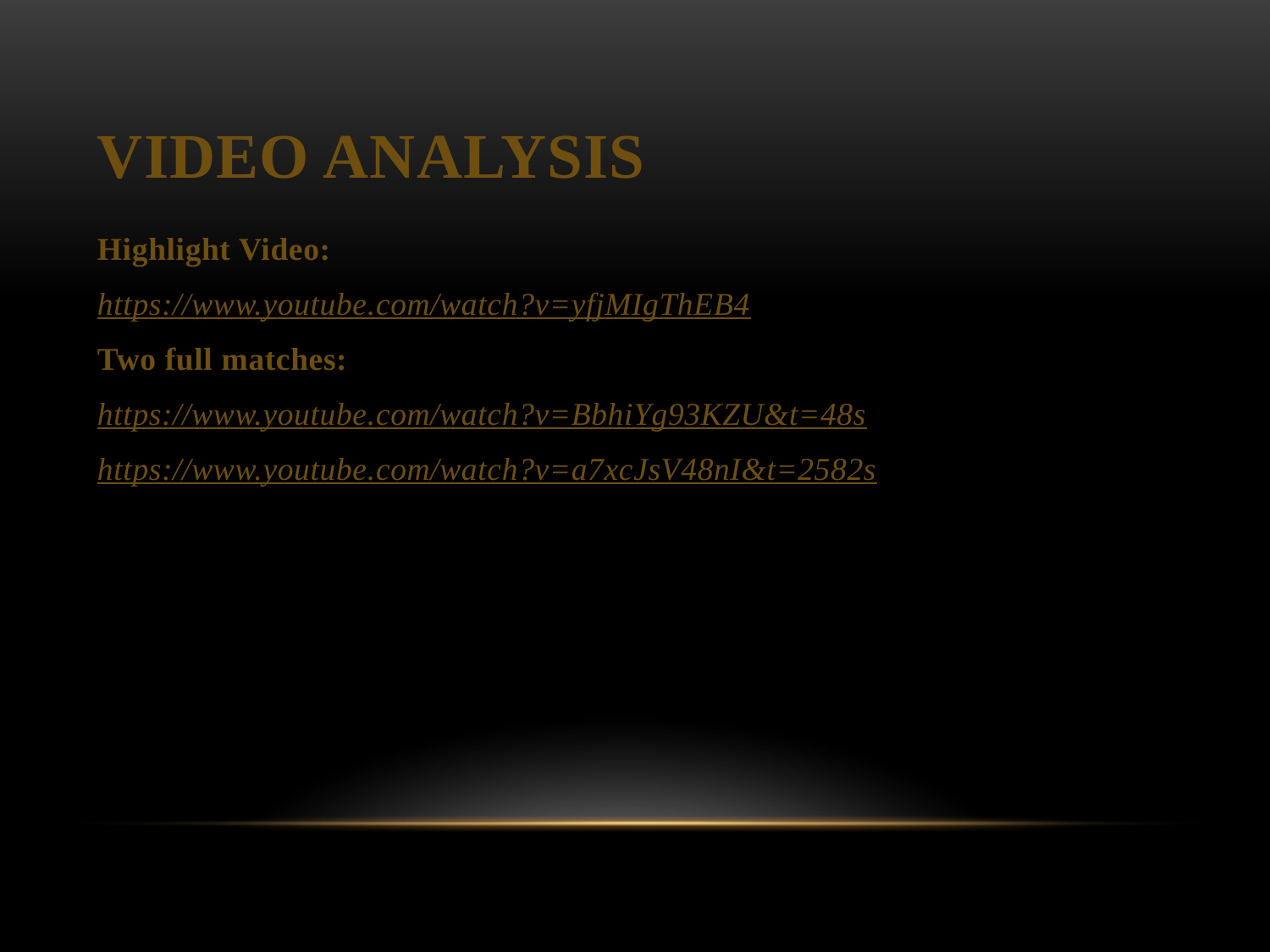

# Video Analysis
Highlight Video:
https://www.youtube.com/watch?v=yfjMIgThEB4
Two full matches:
https://www.youtube.com/watch?v=BbhiYg93KZU&t=48s
https://www.youtube.com/watch?v=a7xcJsV48nI&t=2582s